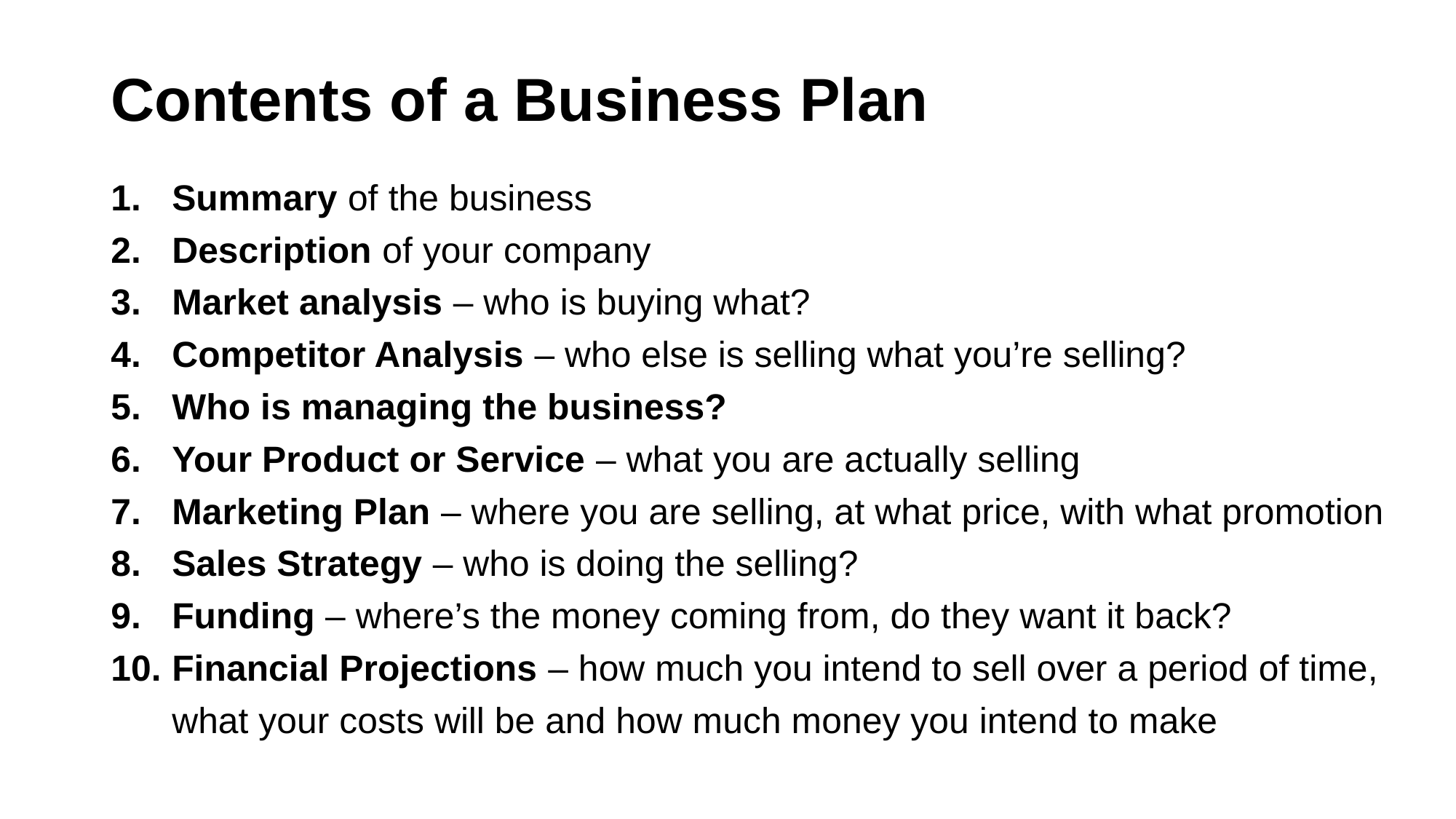

# Contents of a Business Plan
Summary of the business
Description of your company
Market analysis – who is buying what?
Competitor Analysis – who else is selling what you’re selling?
Who is managing the business?
Your Product or Service – what you are actually selling
Marketing Plan – where you are selling, at what price, with what promotion
Sales Strategy – who is doing the selling?
Funding – where’s the money coming from, do they want it back?
Financial Projections – how much you intend to sell over a period of time, what your costs will be and how much money you intend to make